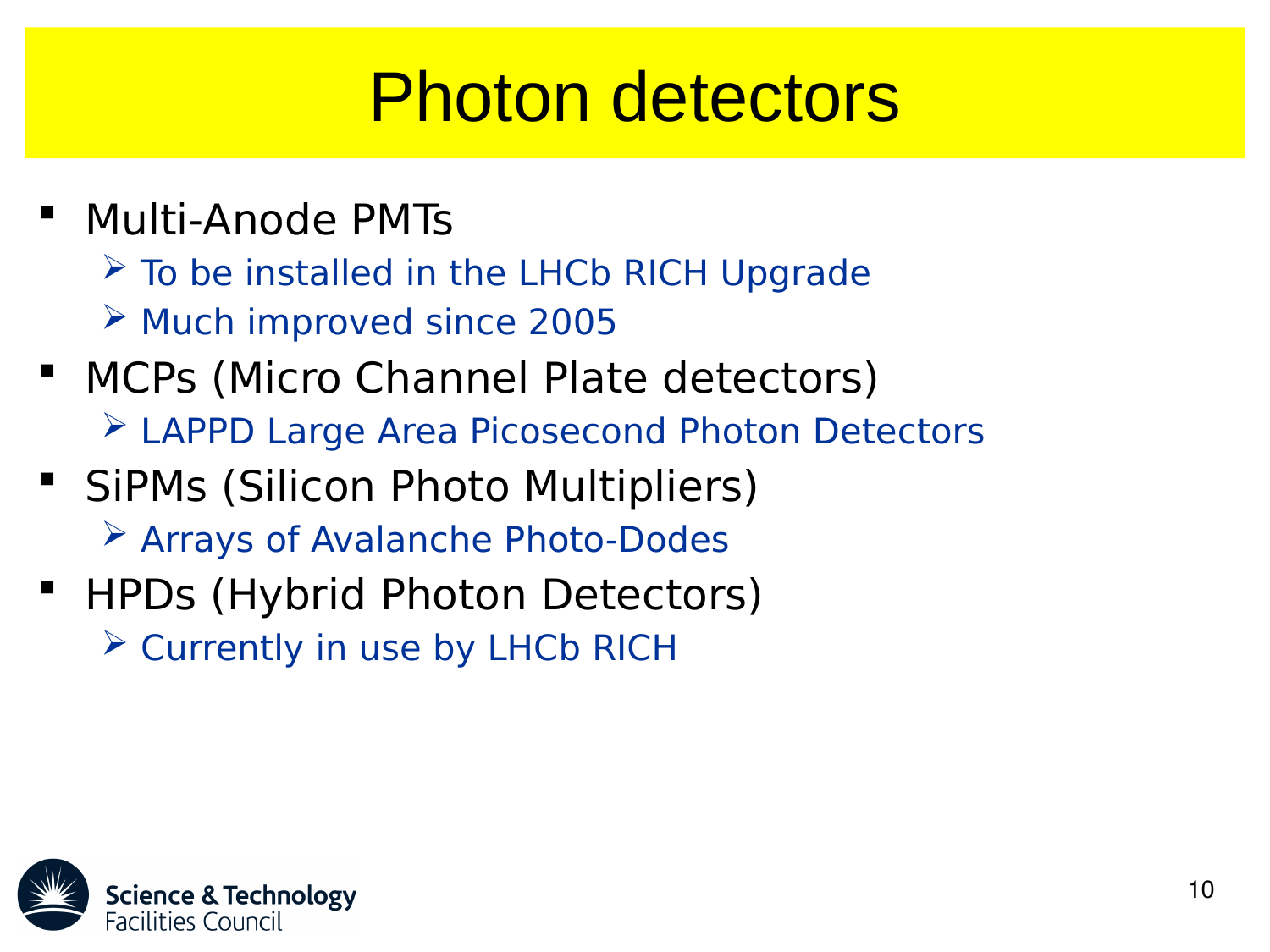

# Photon detectors
Multi-Anode PMTs
To be installed in the LHCb RICH Upgrade
Much improved since 2005
MCPs (Micro Channel Plate detectors)
LAPPD Large Area Picosecond Photon Detectors
SiPMs (Silicon Photo Multipliers)
Arrays of Avalanche Photo-Dodes
HPDs (Hybrid Photon Detectors)
Currently in use by LHCb RICH
10